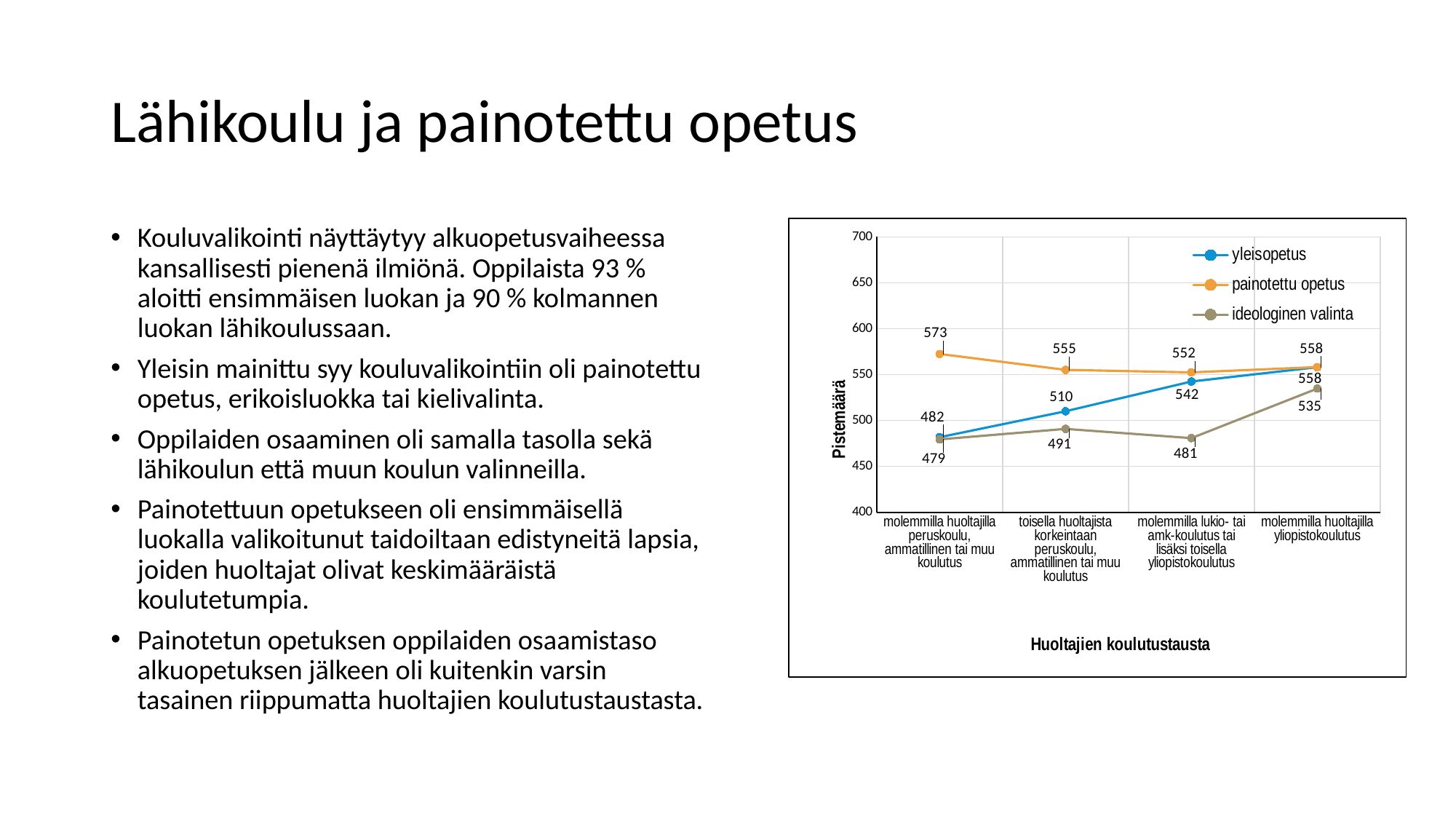

# Lähikoulu ja painotettu opetus
Kouluvalikointi näyttäytyy alkuopetusvaiheessa kansallisesti pienenä ilmiönä. Oppilaista 93 % aloitti ensimmäisen luokan ja 90 % kolmannen luokan lähikoulussaan.
Yleisin mainittu syy kouluvalikointiin oli painotettu opetus, erikoisluokka tai kielivalinta.
Oppilaiden osaaminen oli samalla tasolla sekä lähikoulun että muun koulun valinneilla.
Painotettuun opetukseen oli ensimmäisellä luokalla valikoitunut taidoiltaan edistyneitä lapsia, joiden huoltajat olivat keskimääräistä koulutetumpia.
Painotetun opetuksen oppilaiden osaamistaso alkuopetuksen jälkeen oli kuitenkin varsin tasainen riippumatta huoltajien koulutustaustasta.

### Chart

| Category | yleisopetus | painotettu opetus | ideologinen valinta |
|---|---|---|---|
| molemmilla huoltajilla peruskoulu, ammatillinen tai muu koulutus | 481.8271 | 572.5309 | 479.4888 |
| toisella huoltajista korkeintaan peruskoulu, ammatillinen tai muu koulutus | 510.1235 | 555.1633 | 490.9242 |
| molemmilla lukio- tai amk-koulutus tai lisäksi toisella yliopistokoulutus | 542.4743 | 552.4235 | 480.8318 |
| molemmilla huoltajilla yliopistokoulutus | 558.06 | 558.2094 | 534.7668 |